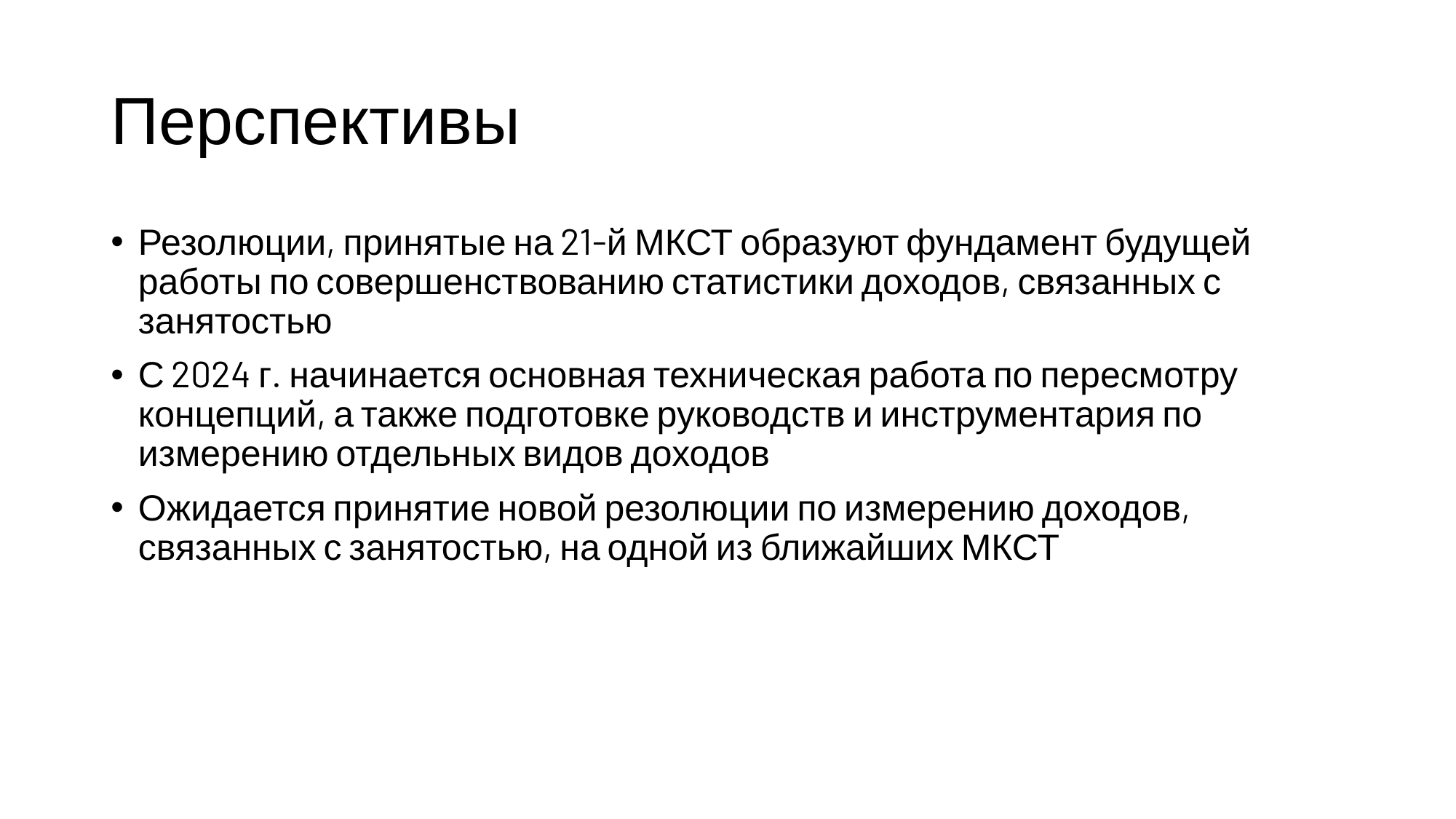

# Перспективы
Резолюции, принятые на 21-й МКСТ образуют фундамент будущей работы по совершенствованию статистики доходов, связанных с занятостью
С 2024 г. начинается основная техническая работа по пересмотру концепций, а также подготовке руководств и инструментария по измерению отдельных видов доходов
Ожидается принятие новой резолюции по измерению доходов, связанных с занятостью, на одной из ближайших МКСТ